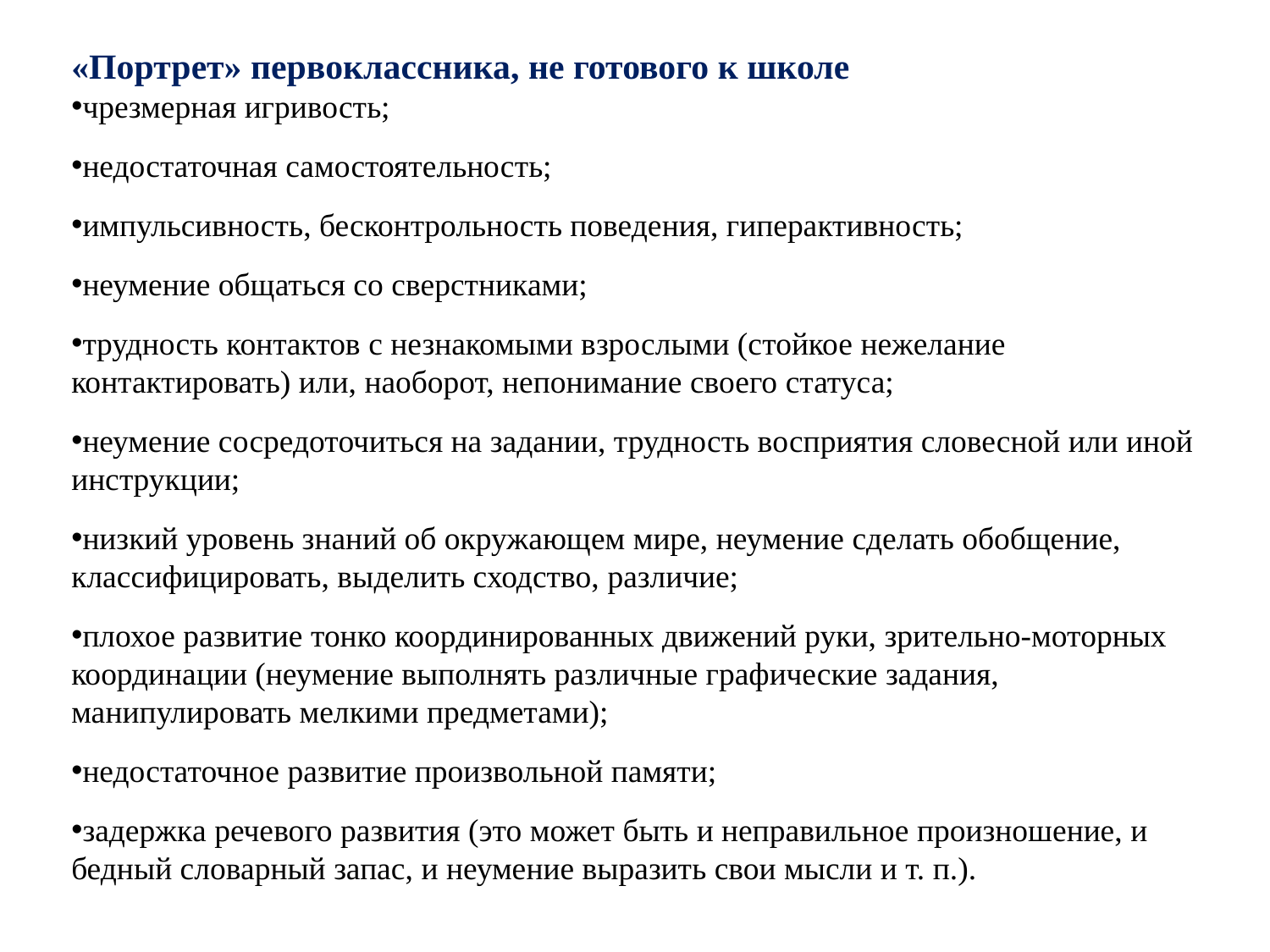

«Портрет» первоклассника, не готового к школе
чрезмерная игривость;

недостаточная самостоятельность;

импульсивность, бесконтрольность поведения, гиперактивность;

неумение общаться со сверстниками;

трудность контактов с незнакомыми взрослыми (стойкое нежелание контактировать) или, наоборот, непонимание своего статуса;

неумение сосредоточиться на задании, трудность восприятия словесной или иной инструкции;

низкий уровень знаний об окружающем мире, неумение сделать обобщение, классифицировать, выделить сходство, различие;

плохое развитие тонко координированных движений руки, зрительно-моторных координации (неумение выполнять различные графические задания, манипулировать мелкими предметами);

недостаточное развитие произвольной памяти;

задержка речевого развития (это может быть и неправильное произношение, и бедный словарный запас, и неумение выразить свои мысли и т. п.).